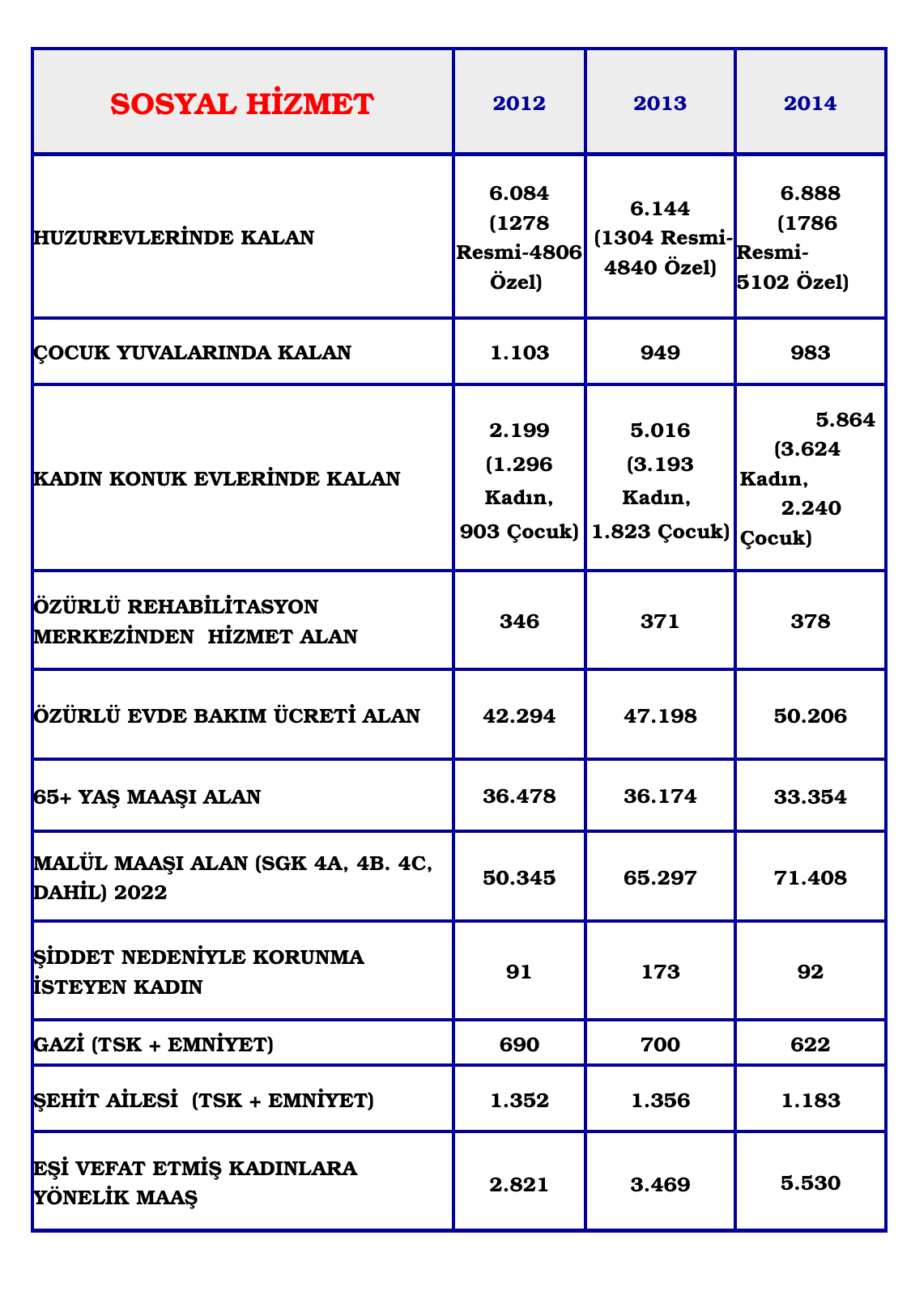

| SOSYAL HİZMET | 2012 | 2013 | 2014 |
| --- | --- | --- | --- |
| HUZUREVLERİNDE KALAN | 6.084 (1278 Resmi-4806 Özel) | 6.144 (1304 Resmi- 4840 Özel) | 6.888 (1786 Resmi- 5102 Özel) |
| ÇOCUK YUVALARINDA KALAN | 1.103 | 949 | 983 |
| KADIN KONUK EVLERİNDE KALAN | 2.199 (1.296 Kadın, 903 Çocuk) | 5.016 (3.193 Kadın, 1.823 Çocuk) | 5.864 (3.624 Kadın, 2.240 Çocuk) |
| ÖZÜRLÜ REHABİLİTASYON MERKEZİNDEN HİZMET ALAN | 346 | 371 | 378 |
| ÖZÜRLÜ EVDE BAKIM ÜCRETİ ALAN | 42.294 | 47.198 | 50.206 |
| 65+ YAŞ MAAŞI ALAN | 36.478 | 36.174 | 33.354 |
| MALÜL MAAŞI ALAN (SGK 4A, 4B. 4C, DAHİL) 2022 | 50.345 | 65.297 | 71.408 |
| ŞİDDET NEDENİYLE KORUNMA İSTEYEN KADIN | 91 | 173 | 92 |
| GAZİ (TSK + EMNİYET) | 690 | 700 | 622 |
| ŞEHİT AİLESİ (TSK + EMNİYET) | 1.352 | 1.356 | 1.183 |
| EŞİ VEFAT ETMİŞ KADINLARA YÖNELİK MAAŞ | 2.821 | 3.469 | 5.530 |